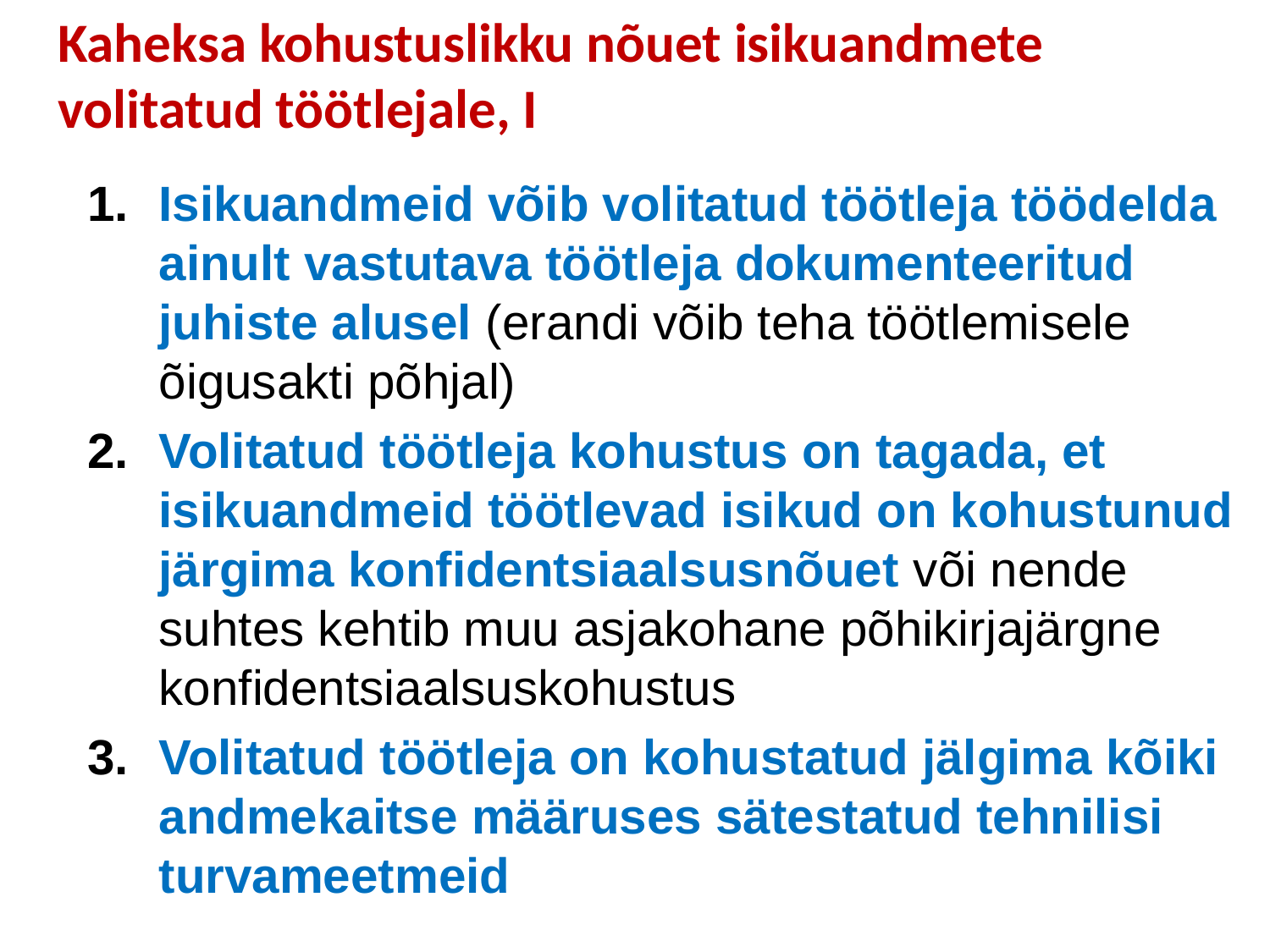

# Kaheksa kohustuslikku nõuet isikuandmete volitatud töötlejale, I
Isikuandmeid võib volitatud töötleja töödelda ainult vastutava töötleja dokumenteeritud juhiste alusel (erandi võib teha töötlemisele õigusakti põhjal)
Volitatud töötleja kohustus on tagada, et isikuandmeid töötlevad isikud on kohustunud järgima konfidentsiaalsusnõuet või nende suhtes kehtib muu asjakohane põhikirjajärgne konfidentsiaalsuskohustus
Volitatud töötleja on kohustatud jälgima kõiki andmekaitse määruses sätestatud tehnilisi turvameetmeid